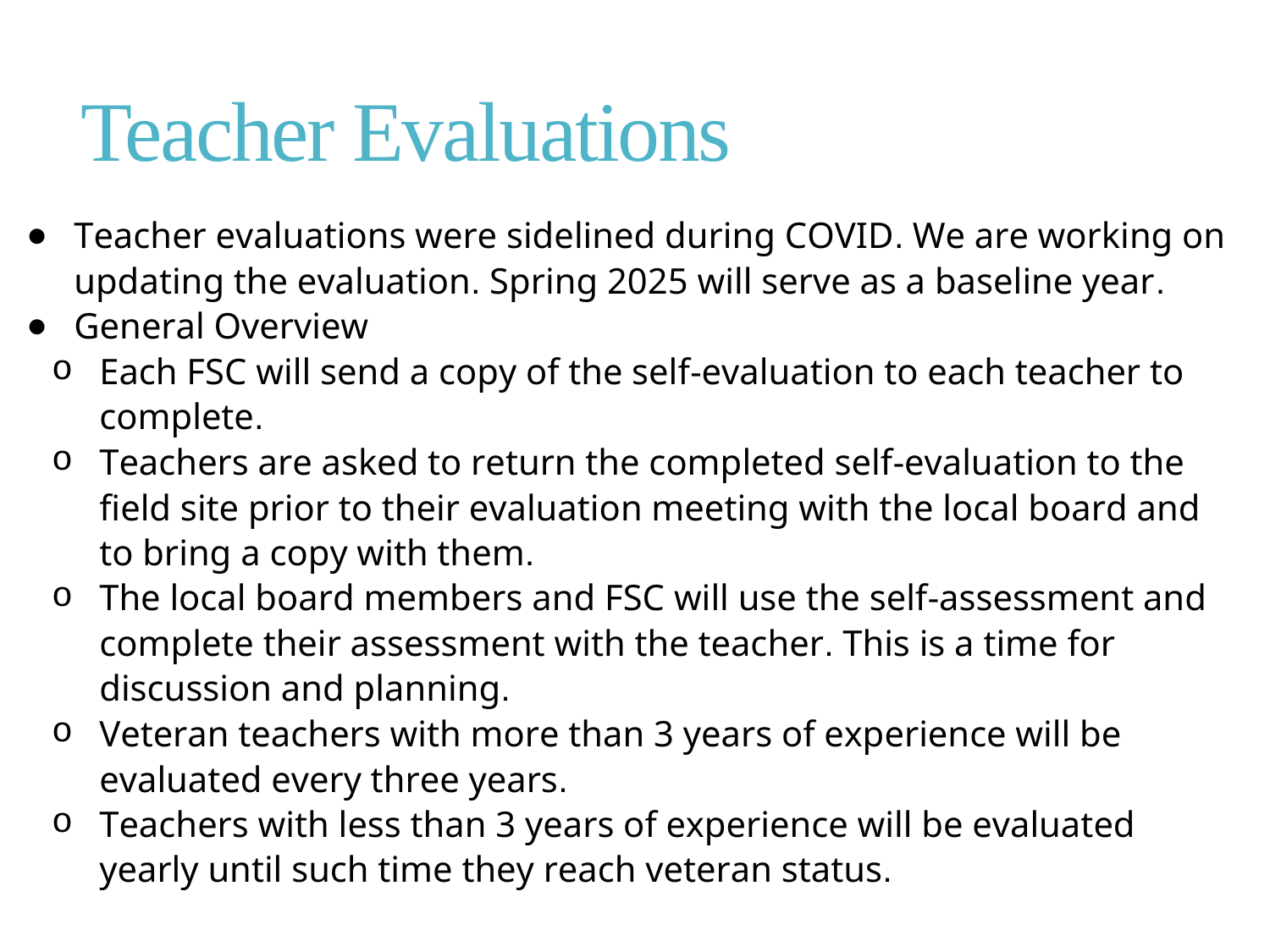

# Teacher Evaluations
Teacher evaluations were sidelined during COVID. We are working on updating the evaluation. Spring 2025 will serve as a baseline year.
General Overview
Each FSC will send a copy of the self-evaluation to each teacher to complete.
Teachers are asked to return the completed self-evaluation to the field site prior to their evaluation meeting with the local board and to bring a copy with them.
The local board members and FSC will use the self-assessment and complete their assessment with the teacher. This is a time for discussion and planning.
Veteran teachers with more than 3 years of experience will be evaluated every three years.
Teachers with less than 3 years of experience will be evaluated yearly until such time they reach veteran status.